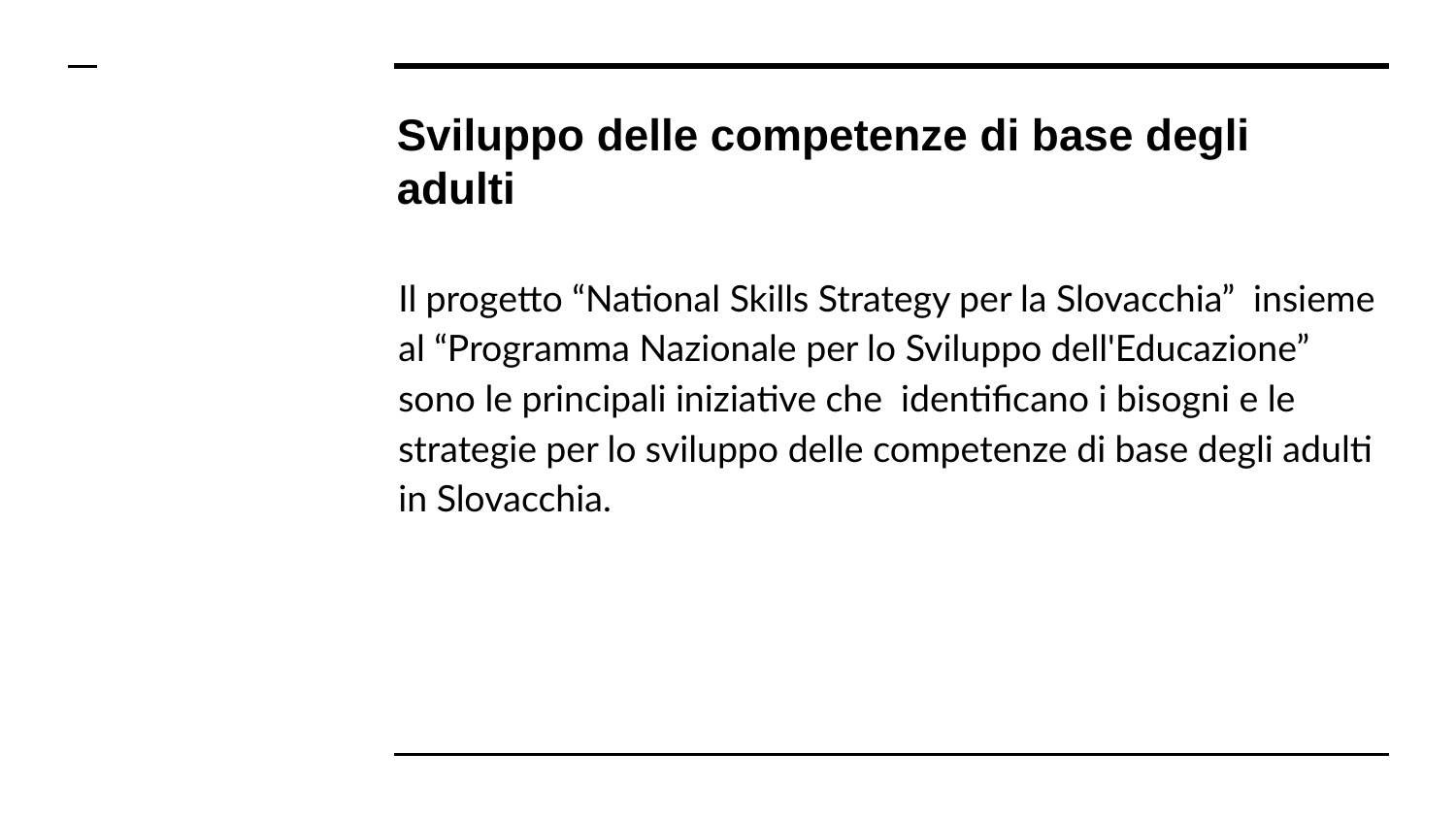

# Sviluppo delle competenze di base degli adulti
Il progetto “National Skills Strategy per la Slovacchia”  insieme al “Programma Nazionale per lo Sviluppo dell'Educazione” sono le principali iniziative che  identificano i bisogni e le strategie per lo sviluppo delle competenze di base degli adulti in Slovacchia.